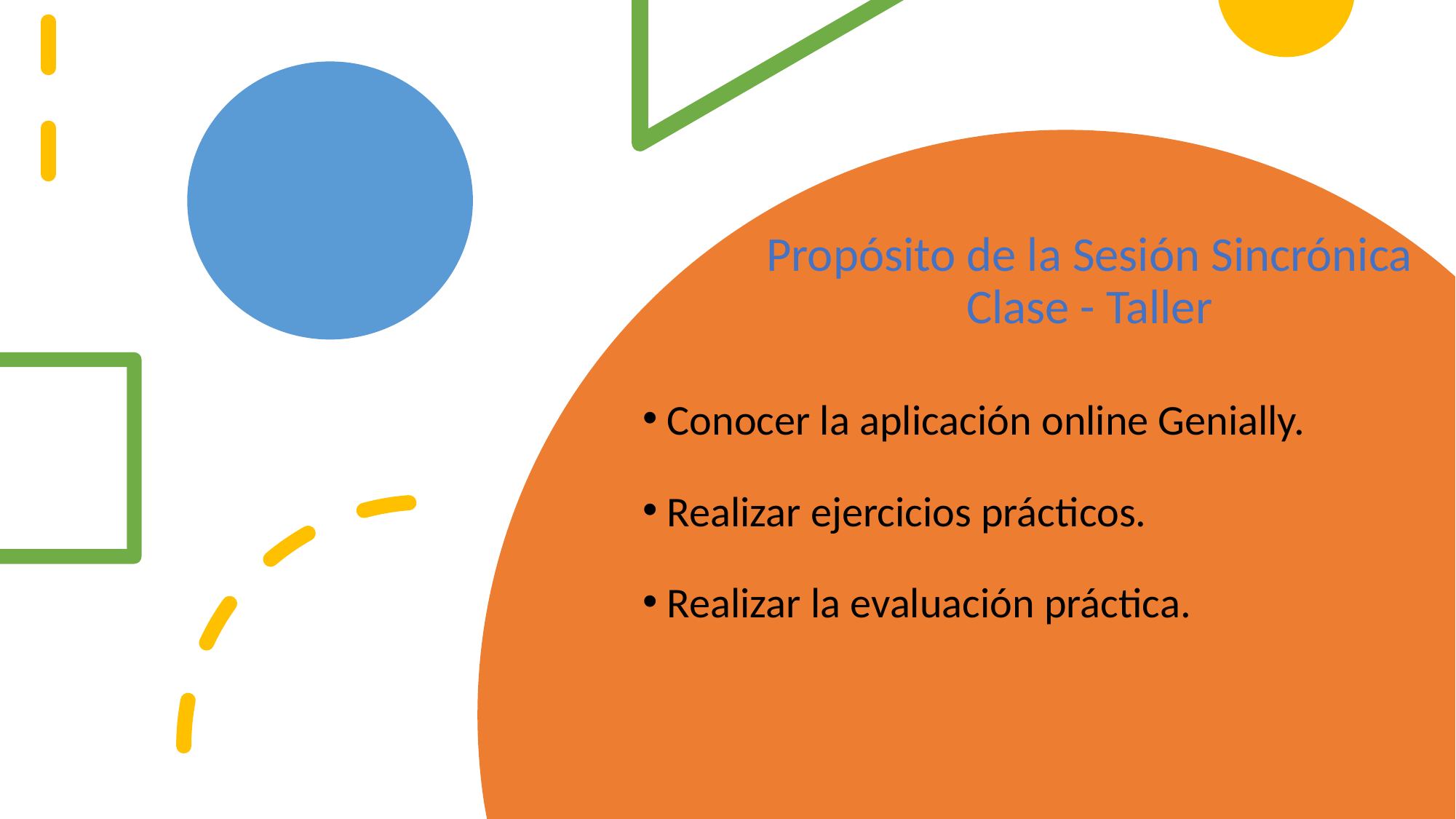

Propósito de la Sesión Sincrónica
Clase - Taller

 Conocer la aplicación online Genially.
 Realizar ejercicios prácticos.
 Realizar la evaluación práctica.